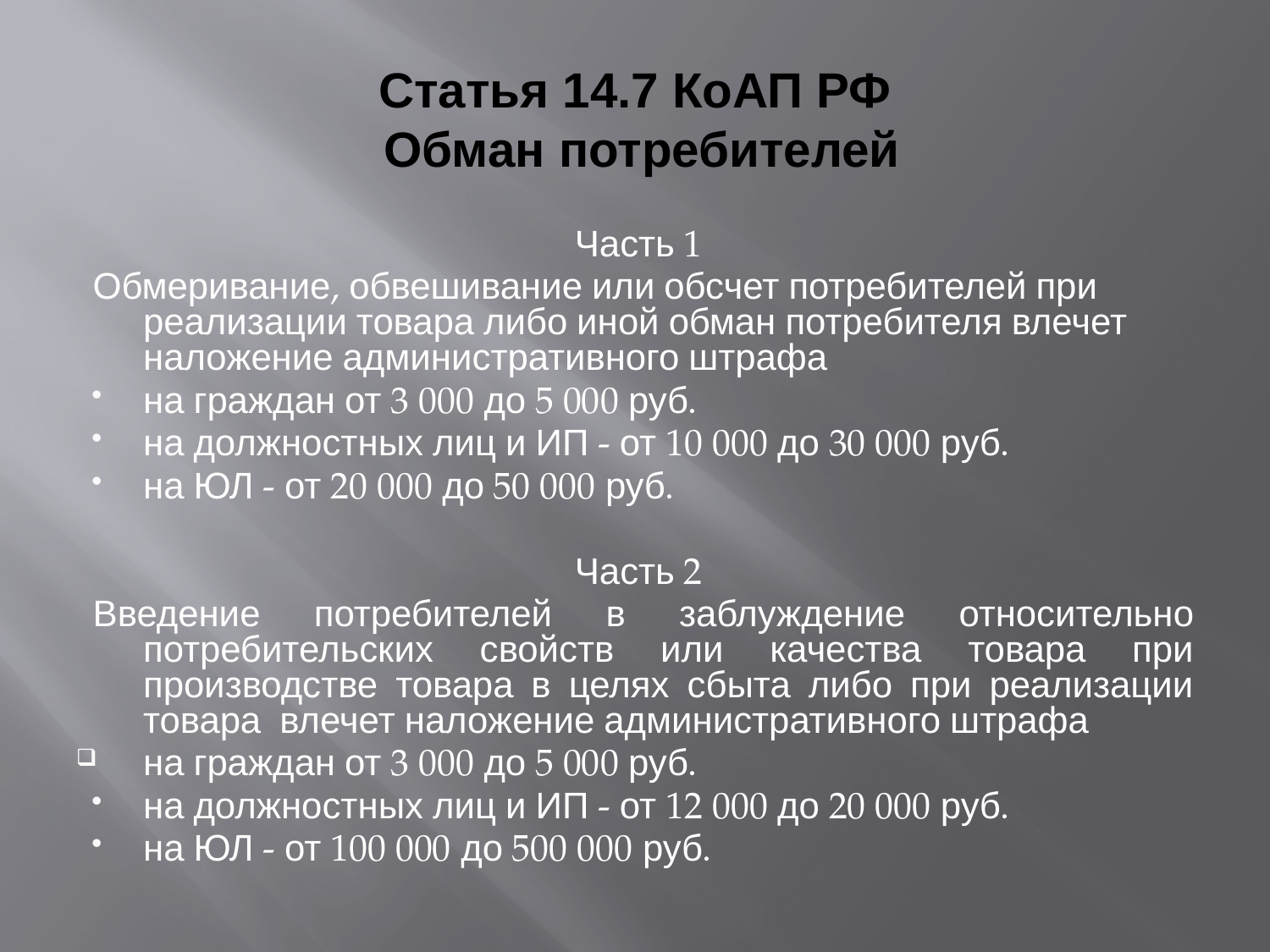

# Статья 14.7 КоАП РФ Обман потребителей
Часть 1
Обмеривание, обвешивание или обсчет потребителей при реализации товара либо иной обман потребителя влечет наложение административного штрафа
на граждан от 3 000 до 5 000 руб.
на должностных лиц и ИП - от 10 000 до 30 000 руб.
на ЮЛ - от 20 000 до 50 000 руб.

Часть 2
Введение потребителей в заблуждение относительно потребительских свойств или качества товара при производстве товара в целях сбыта либо при реализации товара  влечет наложение административного штрафа
на граждан от 3 000 до 5 000 руб.
на должностных лиц и ИП - от 12 000 до 20 000 руб.
на ЮЛ - от 100 000 до 500 000 руб.